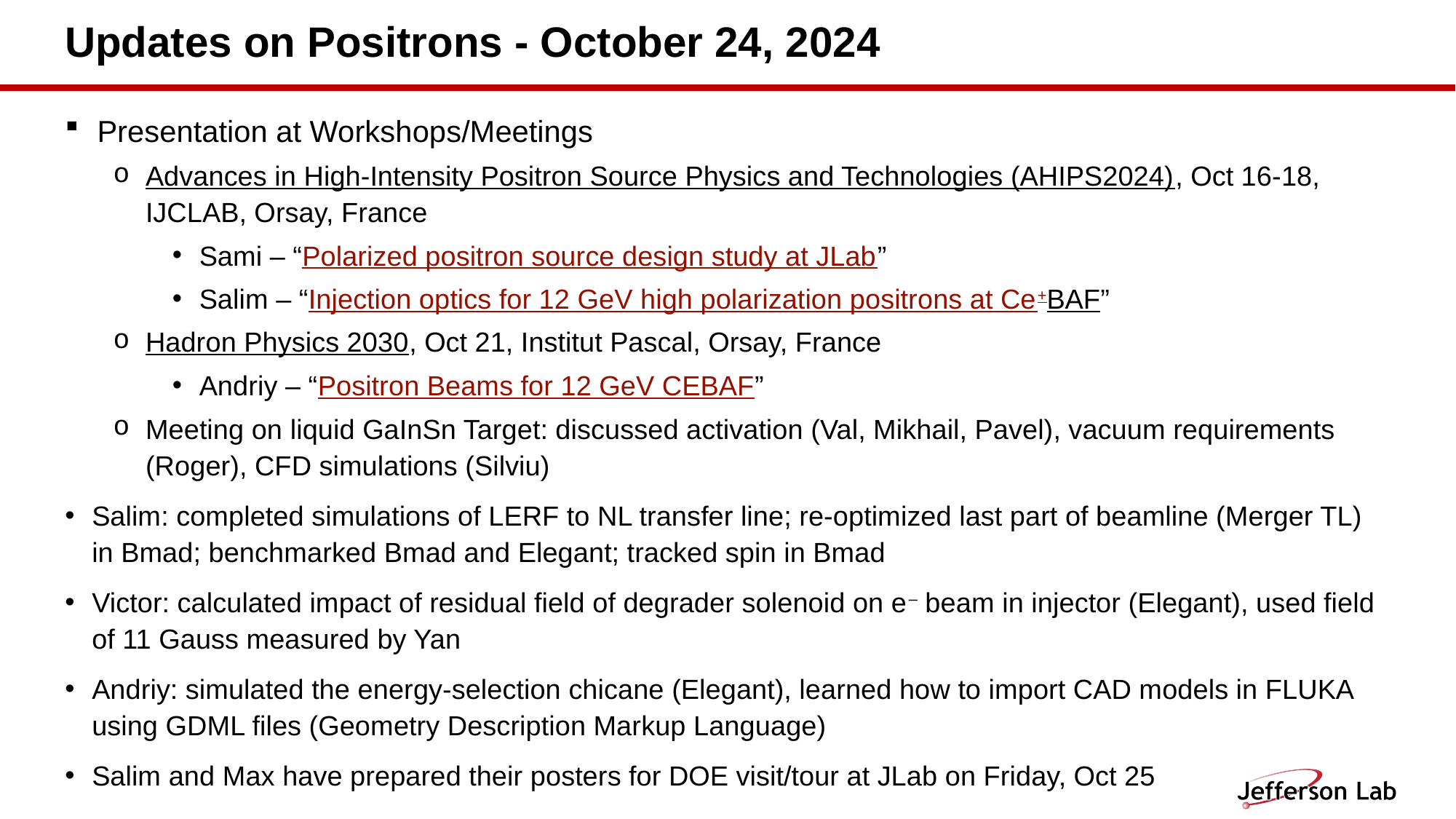

# Updates on Positrons - October 24, 2024
Presentation at Workshops/Meetings
Advances in High-Intensity Positron Source Physics and Technologies (AHIPS2024), Oct 16-18, IJCLAB, Orsay, France
Sami – “Polarized positron source design study at JLab”
Salim – “Injection optics for 12 GeV high polarization positrons at Ce+BAF”
Hadron Physics 2030, Oct 21, Institut Pascal, Orsay, France
Andriy – “Positron Beams for 12 GeV CEBAF”
Meeting on liquid GaInSn Target: discussed activation (Val, Mikhail, Pavel), vacuum requirements (Roger), CFD simulations (Silviu)
Salim: completed simulations of LERF to NL transfer line; re-optimized last part of beamline (Merger TL) in Bmad; benchmarked Bmad and Elegant; tracked spin in Bmad
Victor: calculated impact of residual field of degrader solenoid on e‒ beam in injector (Elegant), used field of 11 Gauss measured by Yan
Andriy: simulated the energy-selection chicane (Elegant), learned how to import CAD models in FLUKA using GDML files (Geometry Description Markup Language)
Salim and Max have prepared their posters for DOE visit/tour at JLab on Friday, Oct 25